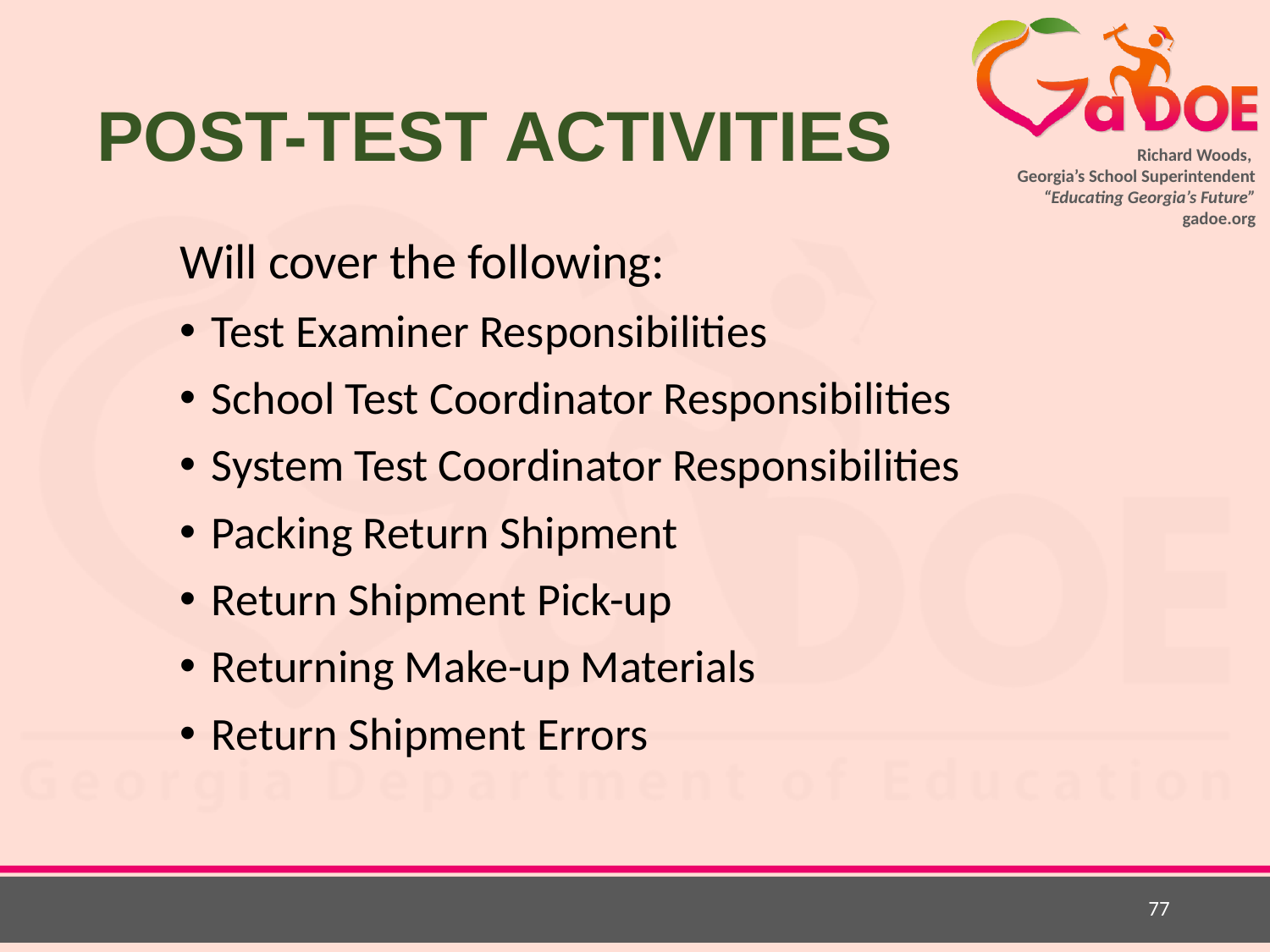

# POST-TEST ACTIVITIES
Will cover the following:
Test Examiner Responsibilities
School Test Coordinator Responsibilities
System Test Coordinator Responsibilities
Packing Return Shipment
Return Shipment Pick-up
Returning Make-up Materials
Return Shipment Errors
77